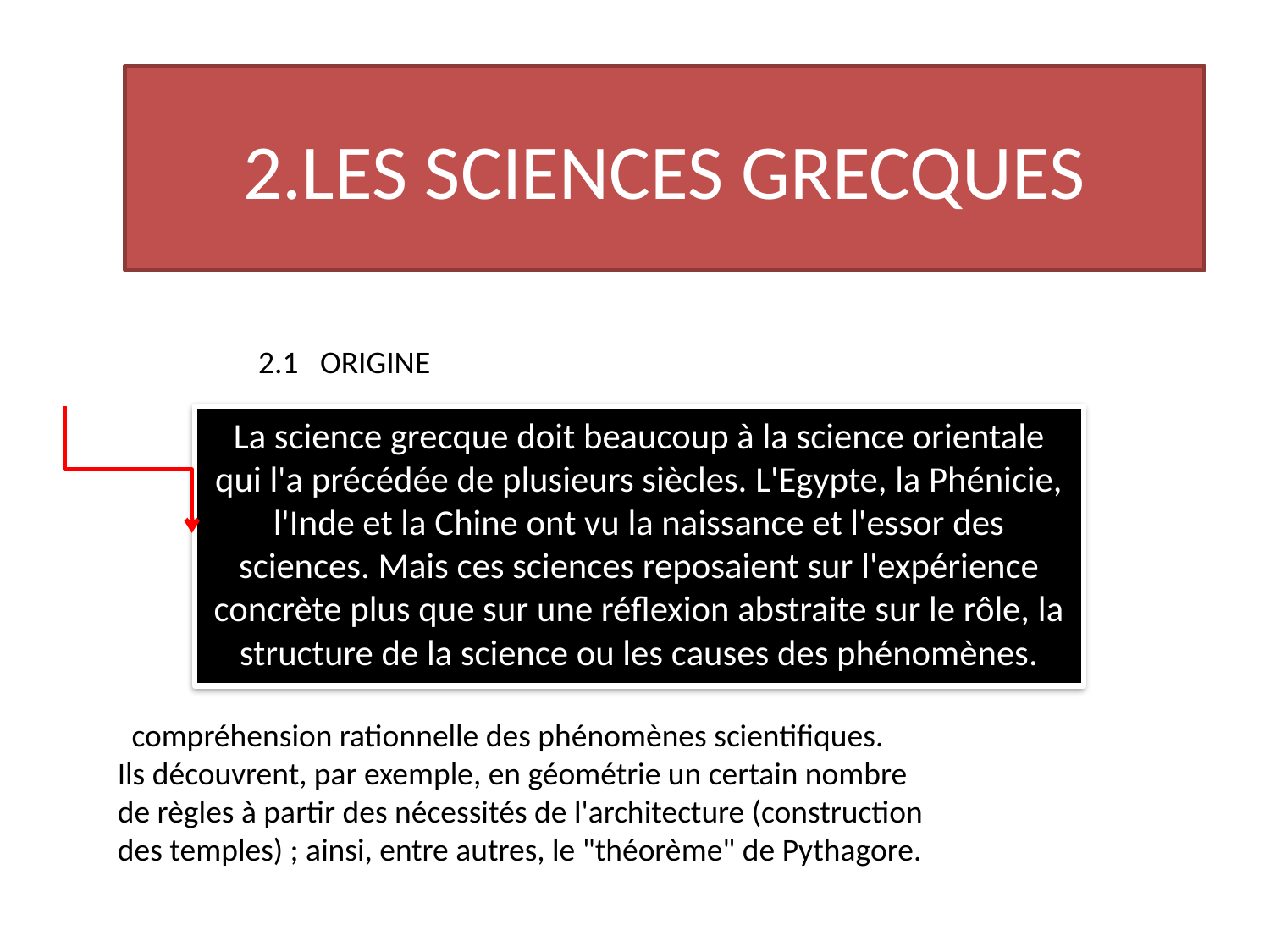

# 2.LES SCIENCES GRECQUES
2.1   ORIGINE
La science grecque doit beaucoup à la science orientale qui l'a précédée de plusieurs siècles. L'Egypte, la Phénicie, l'Inde et la Chine ont vu la naissance et l'essor des sciences. Mais ces sciences reposaient sur l'expérience concrète plus que sur une réflexion abstraite sur le rôle, la structure de la science ou les causes des phénomènes.
  compréhension rationnelle des phénomènes scientifiques.
Ils découvrent, par exemple, en géométrie un certain nombre de règles à partir des nécessités de l'architecture (construction des temples) ; ainsi, entre autres, le "théorème" de Pythagore.